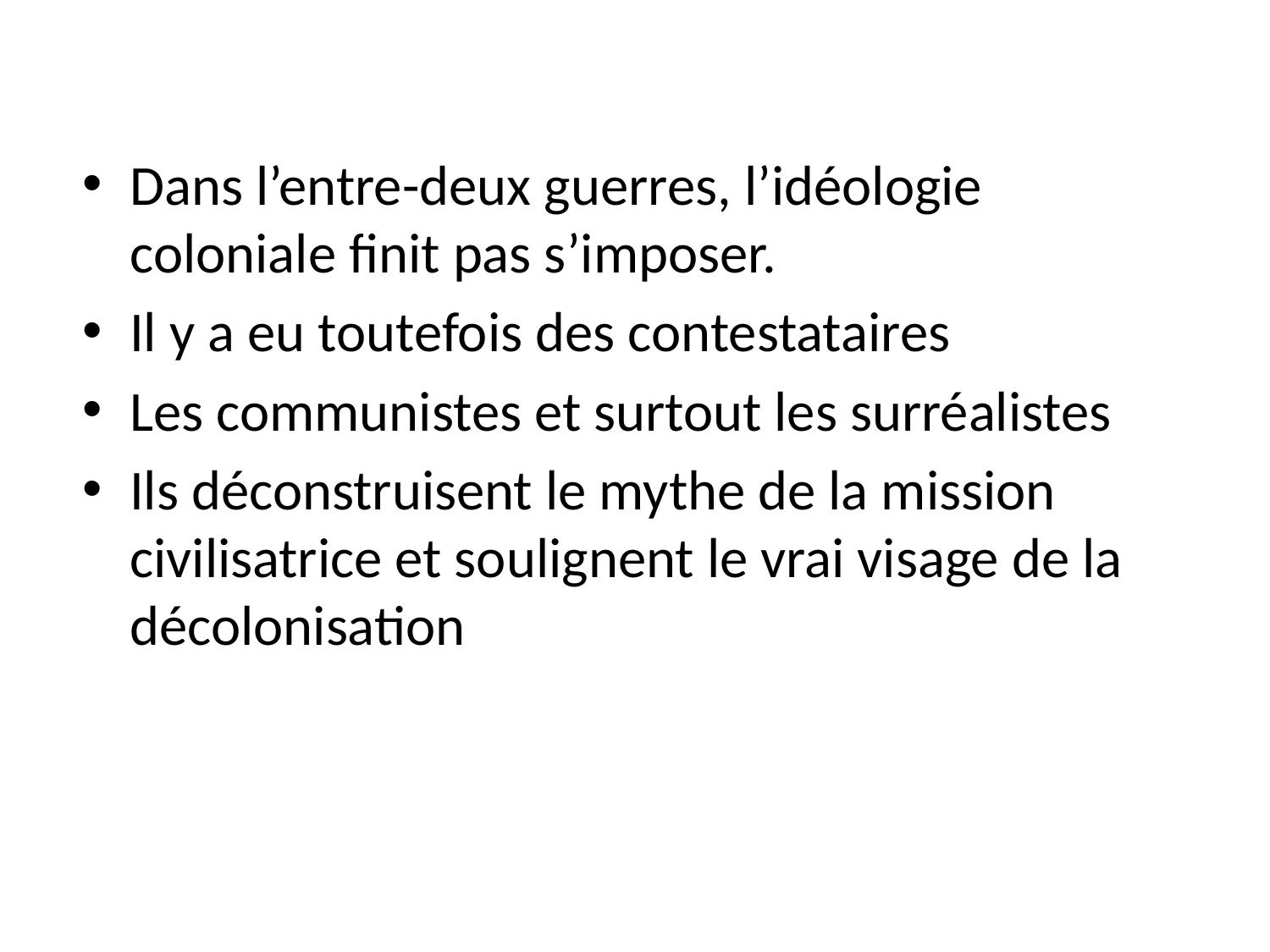

Dans l’entre-deux guerres, l’idéologie coloniale finit pas s’imposer.
Il y a eu toutefois des contestataires
Les communistes et surtout les surréalistes
Ils déconstruisent le mythe de la mission civilisatrice et soulignent le vrai visage de la décolonisation